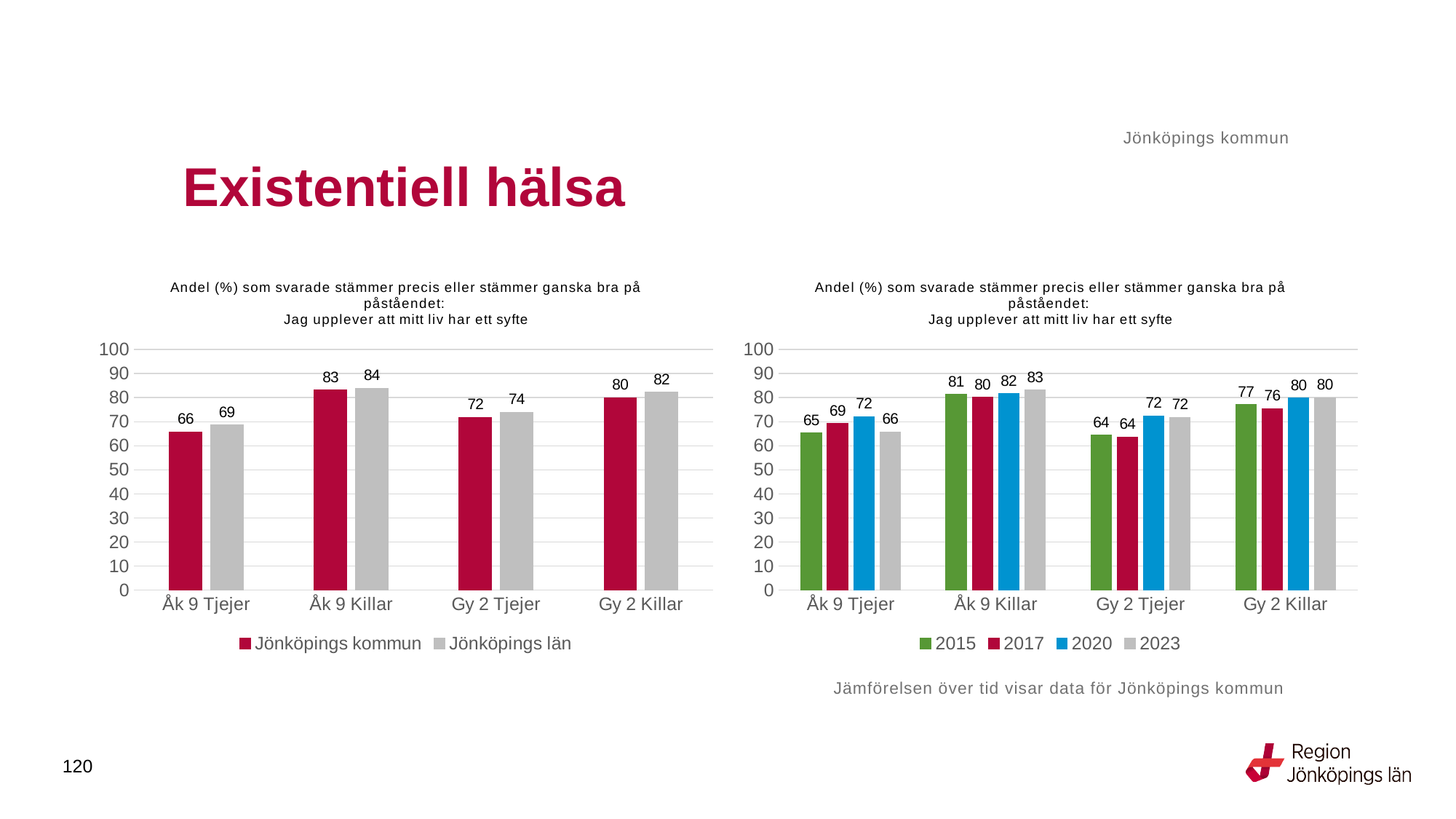

Jönköpings kommun
# Existentiell hälsa

### Chart: Andel (%) som svarade stämmer precis eller stämmer ganska bra på påståendet: Jag upplever att mitt liv har ett syfte

| Category | Jönköpings kommun | Jönköpings län |
|---|---|---|
| Åk 9 Tjejer | 65.8182 | 68.6951 |
| Åk 9 Killar | 83.1793 | 83.9609 |
| Gy 2 Tjejer | 71.8487 | 73.9628 |
| Gy 2 Killar | 79.9353 | 82.2664 |

### Chart: Andel (%) som svarade stämmer precis eller stämmer ganska bra på påståendet: Jag upplever att mitt liv har ett syfte

| Category | 2015 | 2017 | 2020 | 2023 |
|---|---|---|---|---|
| Åk 9 Tjejer | 65.2591 | 69.2308 | 72.0703 | 65.8182 |
| Åk 9 Killar | 81.4 | 80.1354 | 81.6248 | 83.1793 |
| Gy 2 Tjejer | 64.4737 | 63.6691 | 72.449 | 71.8487 |
| Gy 2 Killar | 77.1379 | 75.5102 | 79.7872 | 79.9353 |
Jämförelsen över tid visar data för Jönköpings kommun
120